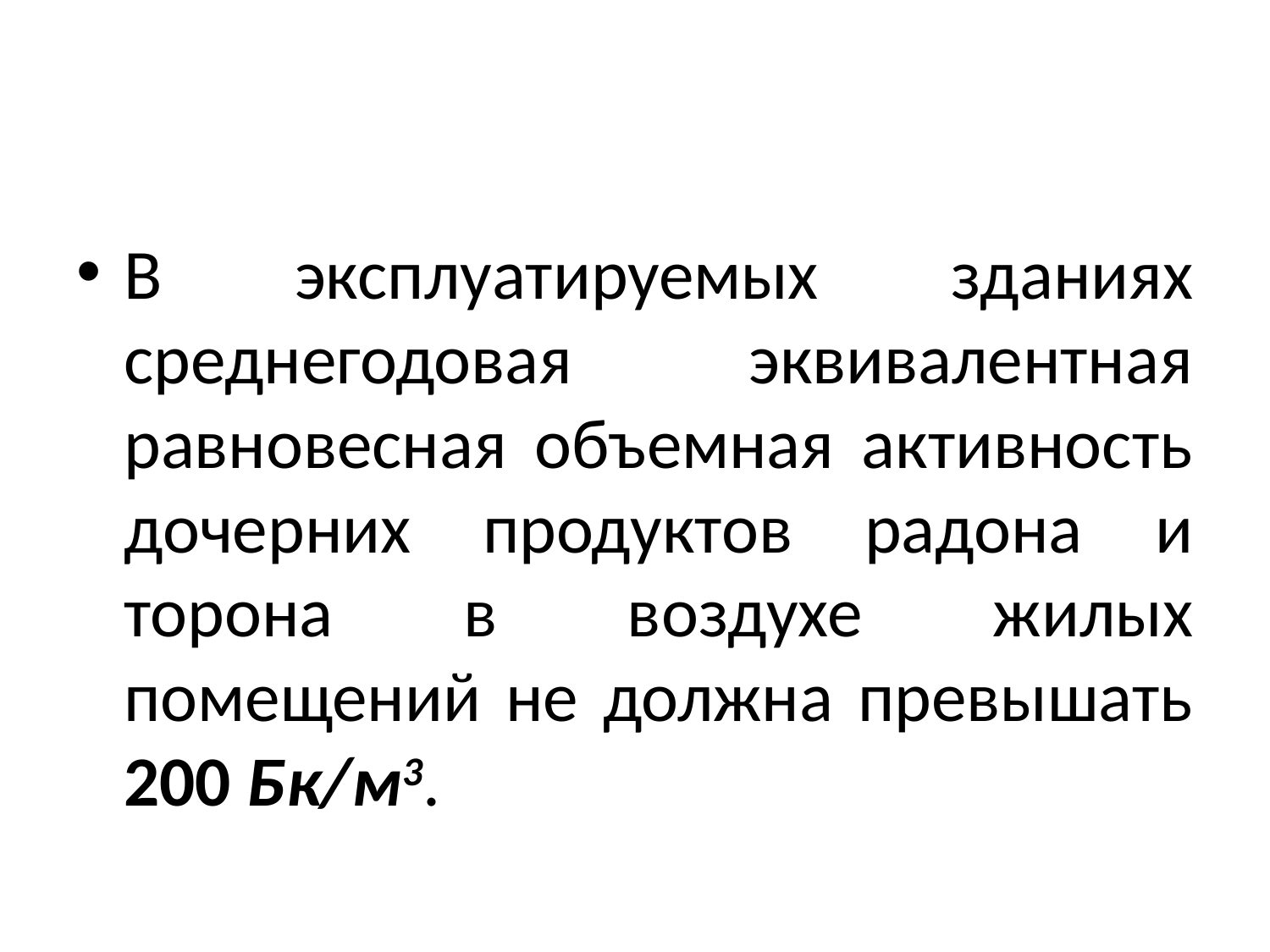

#
В эксплуатируемых зданиях среднегодовая эквивалентная равновесная объемная активность дочерних продуктов радона и торона в воздухе жилых помещений не должна превышать 200 Бк/м3.